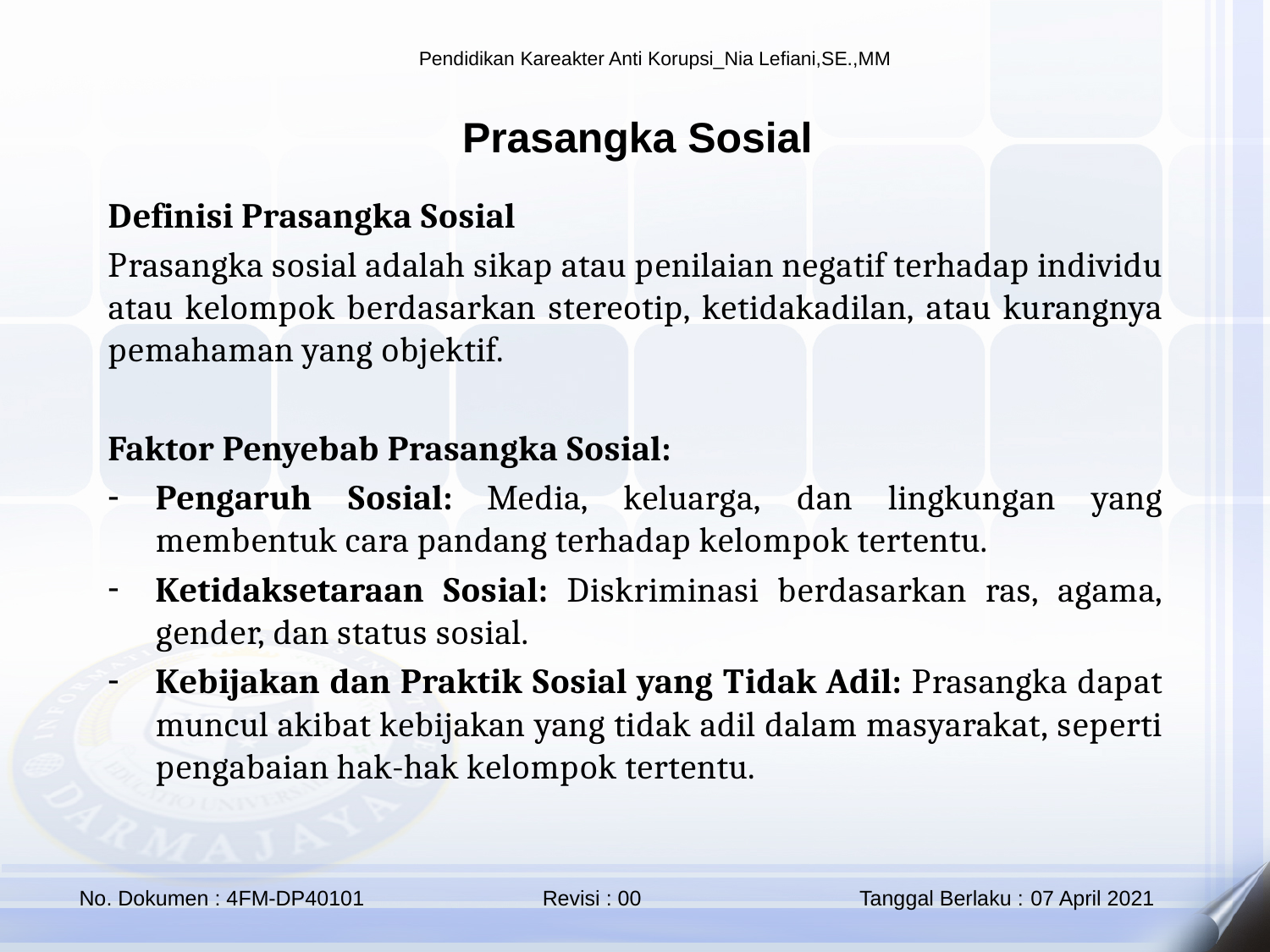

Prasangka Sosial
Definisi Prasangka Sosial
Prasangka sosial adalah sikap atau penilaian negatif terhadap individu atau kelompok berdasarkan stereotip, ketidakadilan, atau kurangnya pemahaman yang objektif.

Faktor Penyebab Prasangka Sosial:
Pengaruh Sosial: Media, keluarga, dan lingkungan yang membentuk cara pandang terhadap kelompok tertentu.
Ketidaksetaraan Sosial: Diskriminasi berdasarkan ras, agama, gender, dan status sosial.
Kebijakan dan Praktik Sosial yang Tidak Adil: Prasangka dapat muncul akibat kebijakan yang tidak adil dalam masyarakat, seperti pengabaian hak-hak kelompok tertentu.